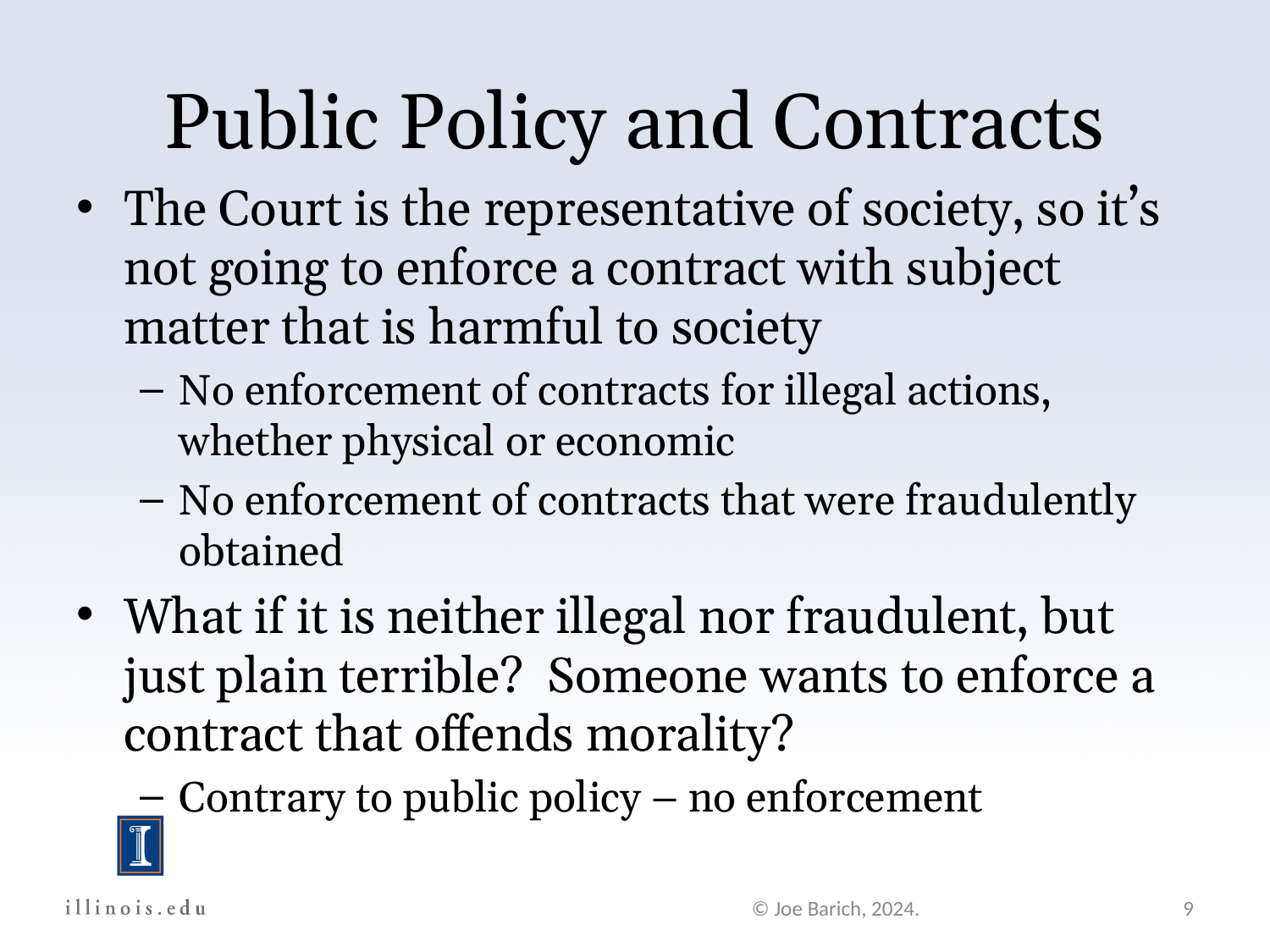

Public Policy and Contracts
The Court is the representative of society, so it’s not going to enforce a contract with subject matter that is harmful to society
No enforcement of contracts for illegal actions, whether physical or economic
No enforcement of contracts that were fraudulently obtained
What if it is neither illegal nor fraudulent, but just plain terrible?  Someone wants to enforce a contract that offends morality?
Contrary to public policy – no enforcement
© Joe Barich, 2024.
9